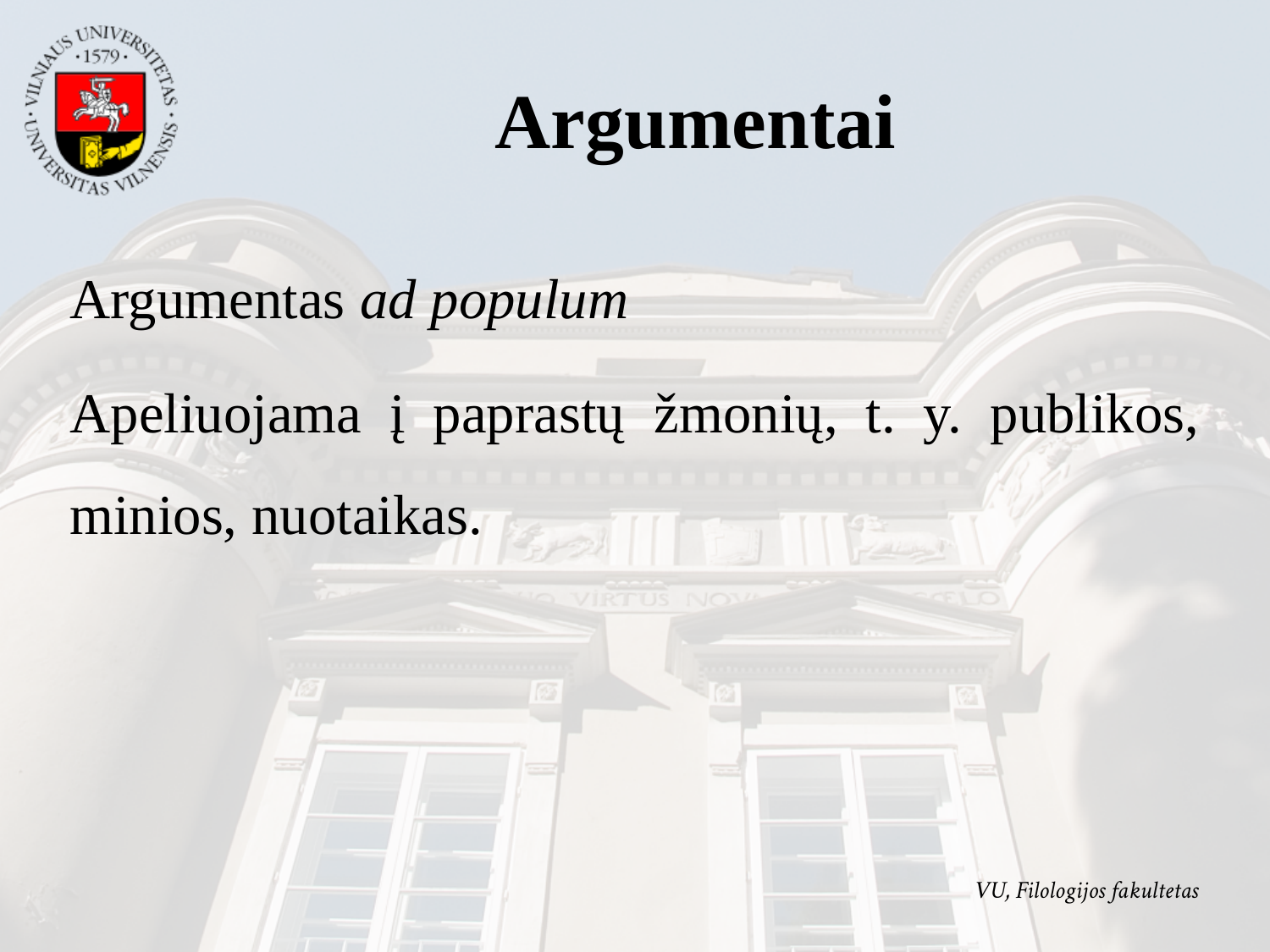

Argumentai
Argumentas ad populum
Apeliuojama į paprastų žmonių, t. y. publikos, minios, nuotaikas.
VU, Filologijos fakultetas